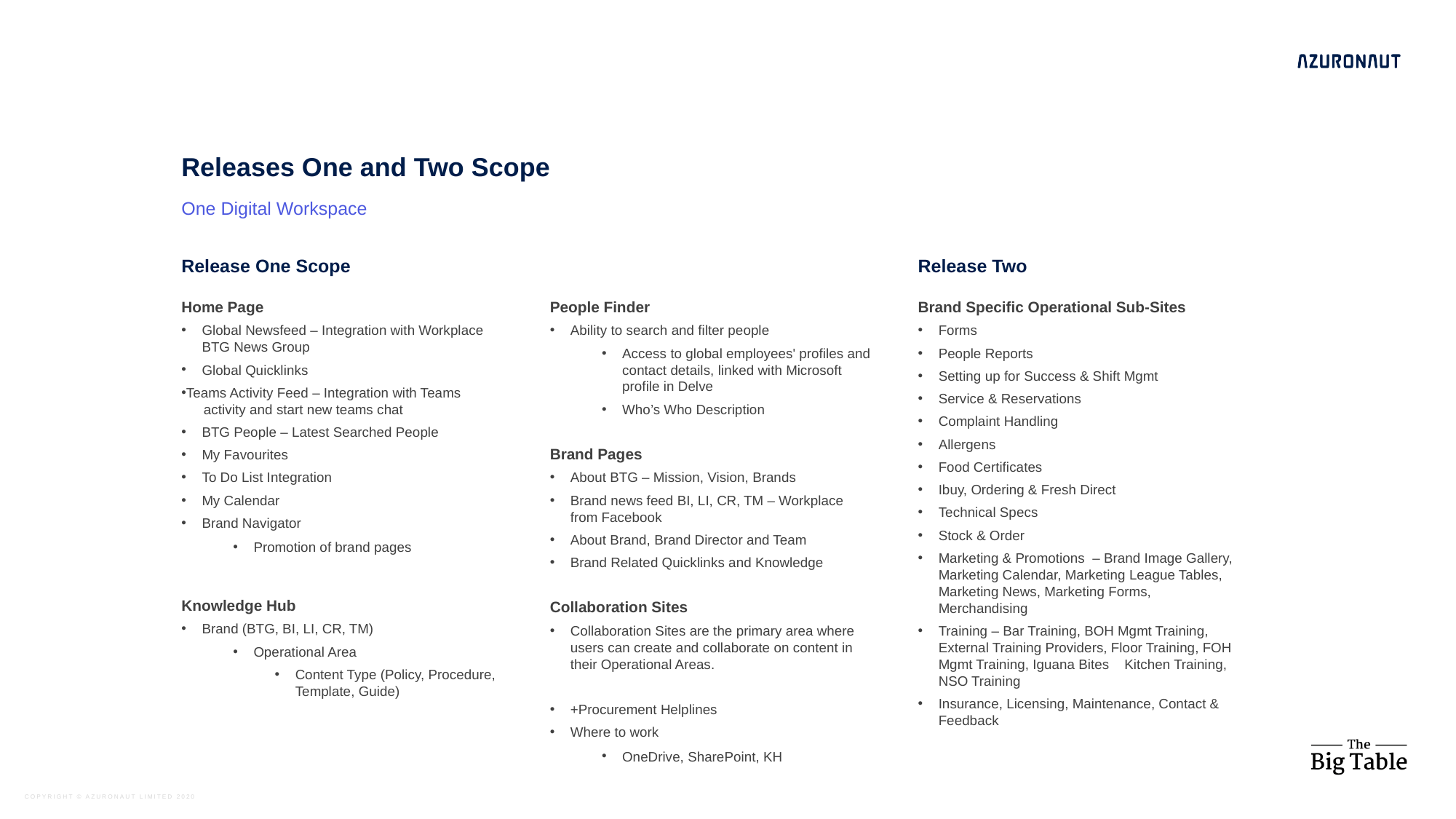

Releases One and Two Scope
One Digital Workspace
Release One Scope
Release Two
Home Page
Global Newsfeed – Integration with Workplace BTG News Group
Global Quicklinks
Teams Activity Feed – Integration with Teams
     activity and start new teams chat
BTG People – Latest Searched People
My Favourites
To Do List Integration
My Calendar
Brand Navigator
Promotion of brand pages

Knowledge Hub
Brand (BTG, BI, LI, CR, TM)
Operational Area
Content Type (Policy, Procedure, Template, Guide)

People Finder
Ability to search and filter people
Access to global employees' profiles and contact details, linked with Microsoft profile in Delve
Who’s Who Description

Brand Pages
About BTG – Mission, Vision, Brands
Brand news feed BI, LI, CR, TM – Workplace from Facebook
About Brand, Brand Director and Team
Brand Related Quicklinks and Knowledge

Collaboration Sites
Collaboration Sites are the primary area where users can create and collaborate on content in their Operational Areas.

+Procurement Helplines
Where to work
OneDrive, SharePoint, KH
Brand Specific Operational Sub-Sites
Forms
People Reports
Setting up for Success & Shift Mgmt
Service & Reservations
Complaint Handling
Allergens
Food Certificates
Ibuy, Ordering & Fresh Direct
Technical Specs
Stock & Order
Marketing & Promotions  – Brand Image Gallery, Marketing Calendar, Marketing League Tables, Marketing News, Marketing Forms, Merchandising
Training – Bar Training, BOH Mgmt Training, External Training Providers, Floor Training, FOH Mgmt Training, Iguana Bites    Kitchen Training, NSO Training
Insurance, Licensing, Maintenance, Contact & Feedback